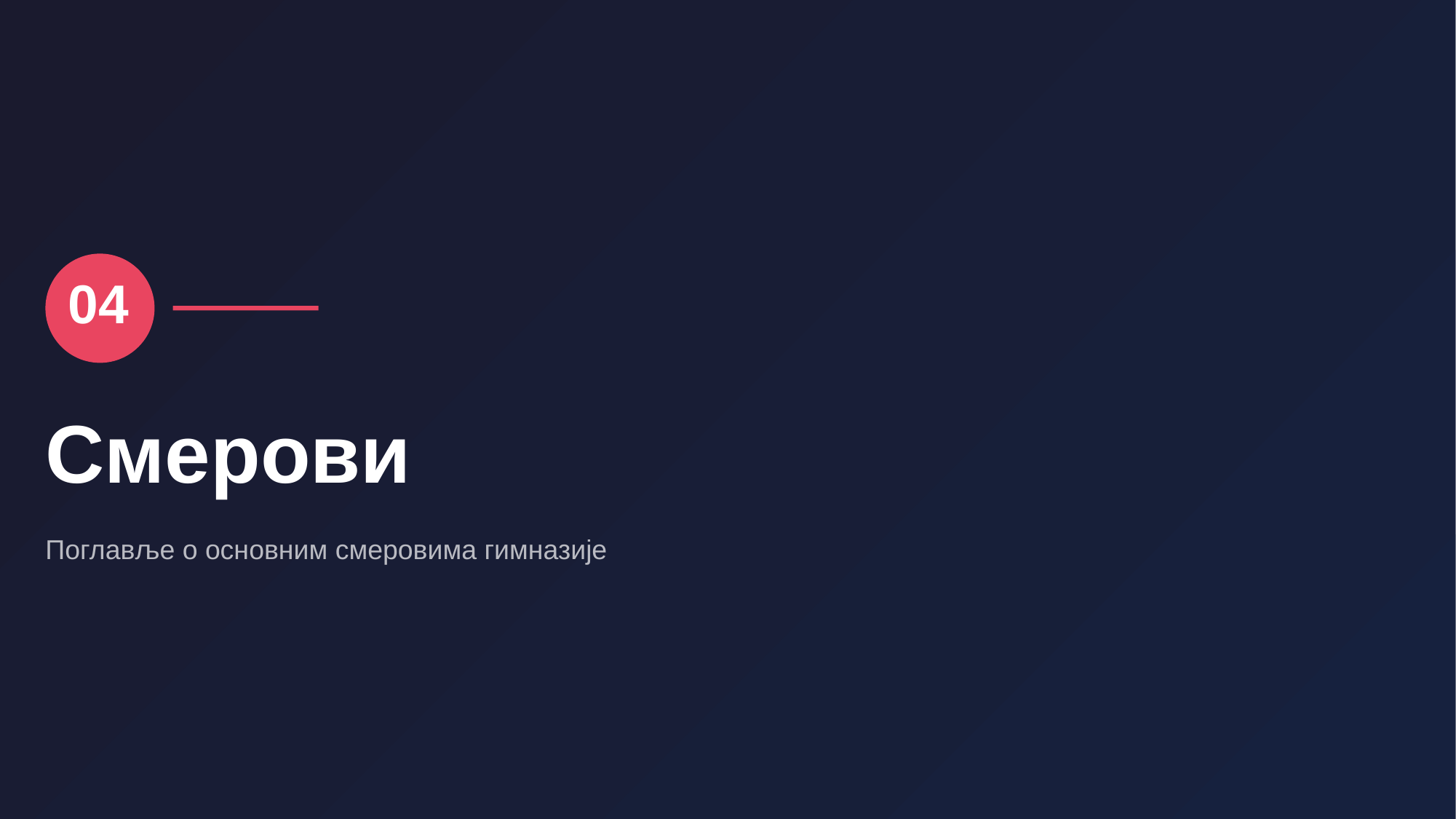

04

Смерови
Поглавље о основним смеровима гимназије